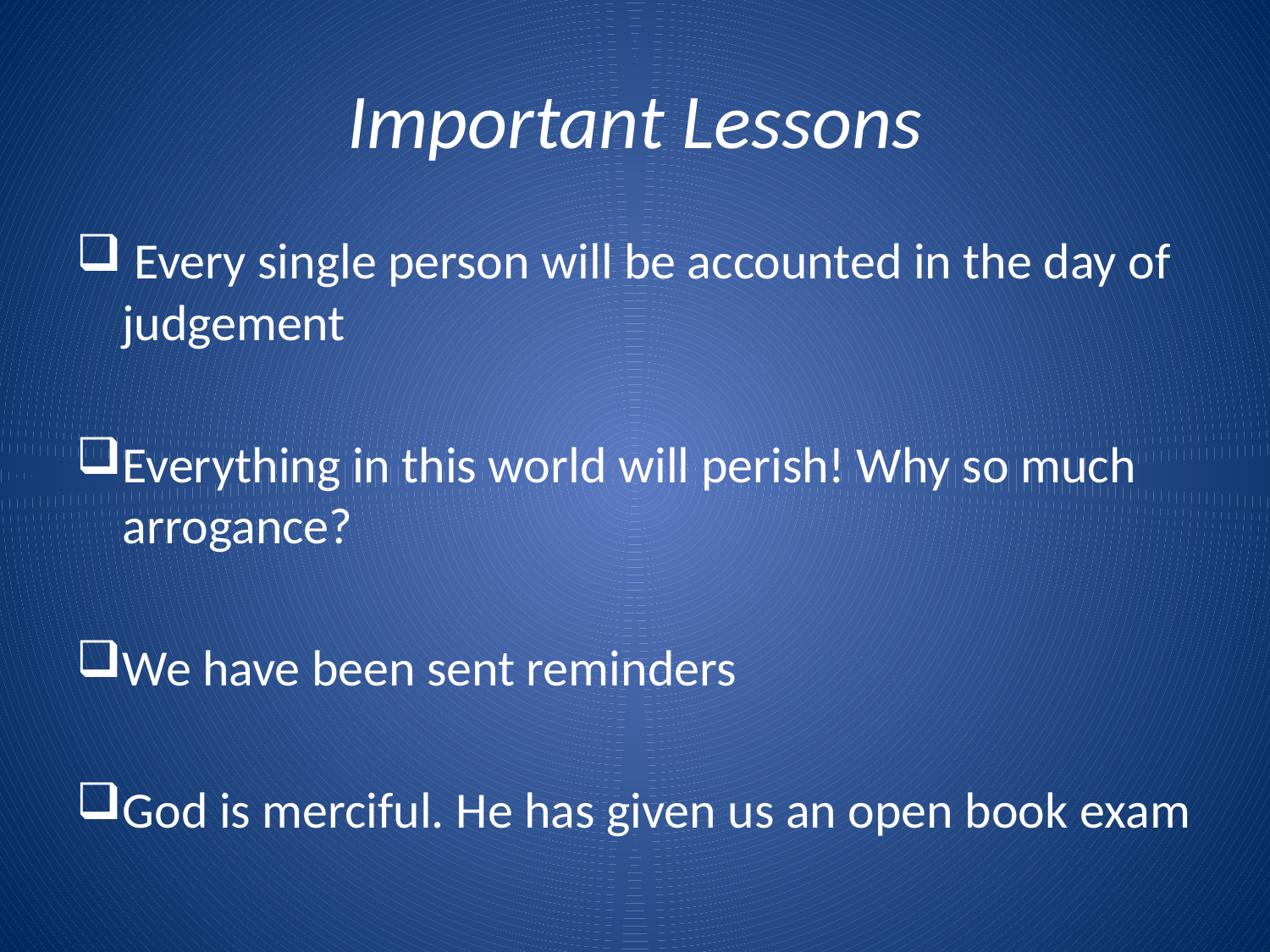

# Important Lessons
 Every single person will be accounted in the day of judgement

Everything in this world will perish! Why so much arrogance?

We have been sent reminders

God is merciful. He has given us an open book exam